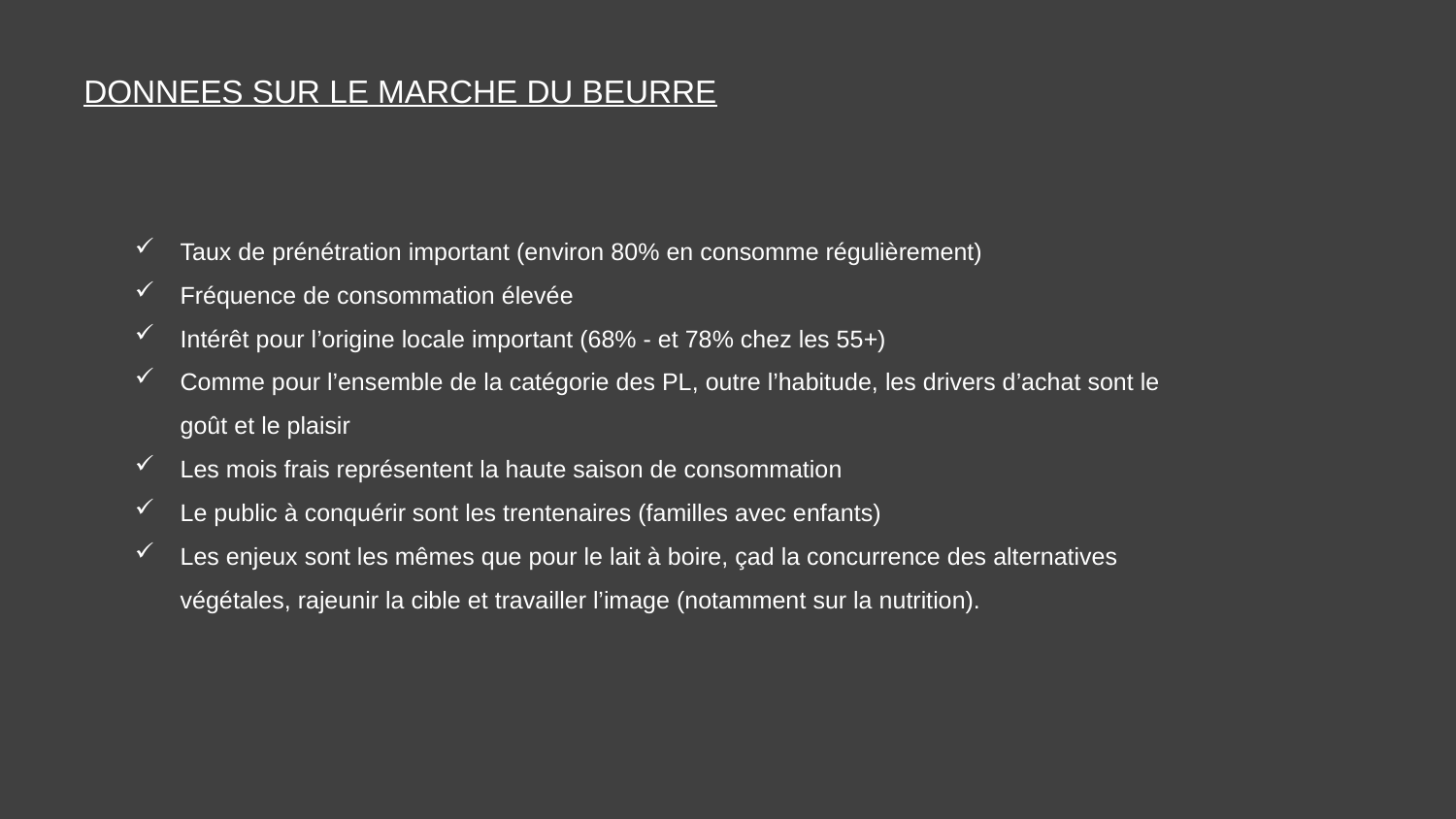

DONNEES SUR LE MARCHE DU BEURRE
Taux de prénétration important (environ 80% en consomme régulièrement)
Fréquence de consommation élevée
Intérêt pour l’origine locale important (68% - et 78% chez les 55+)
Comme pour l’ensemble de la catégorie des PL, outre l’habitude, les drivers d’achat sont le goût et le plaisir
Les mois frais représentent la haute saison de consommation
Le public à conquérir sont les trentenaires (familles avec enfants)
Les enjeux sont les mêmes que pour le lait à boire, çad la concurrence des alternatives végétales, rajeunir la cible et travailler l’image (notamment sur la nutrition).